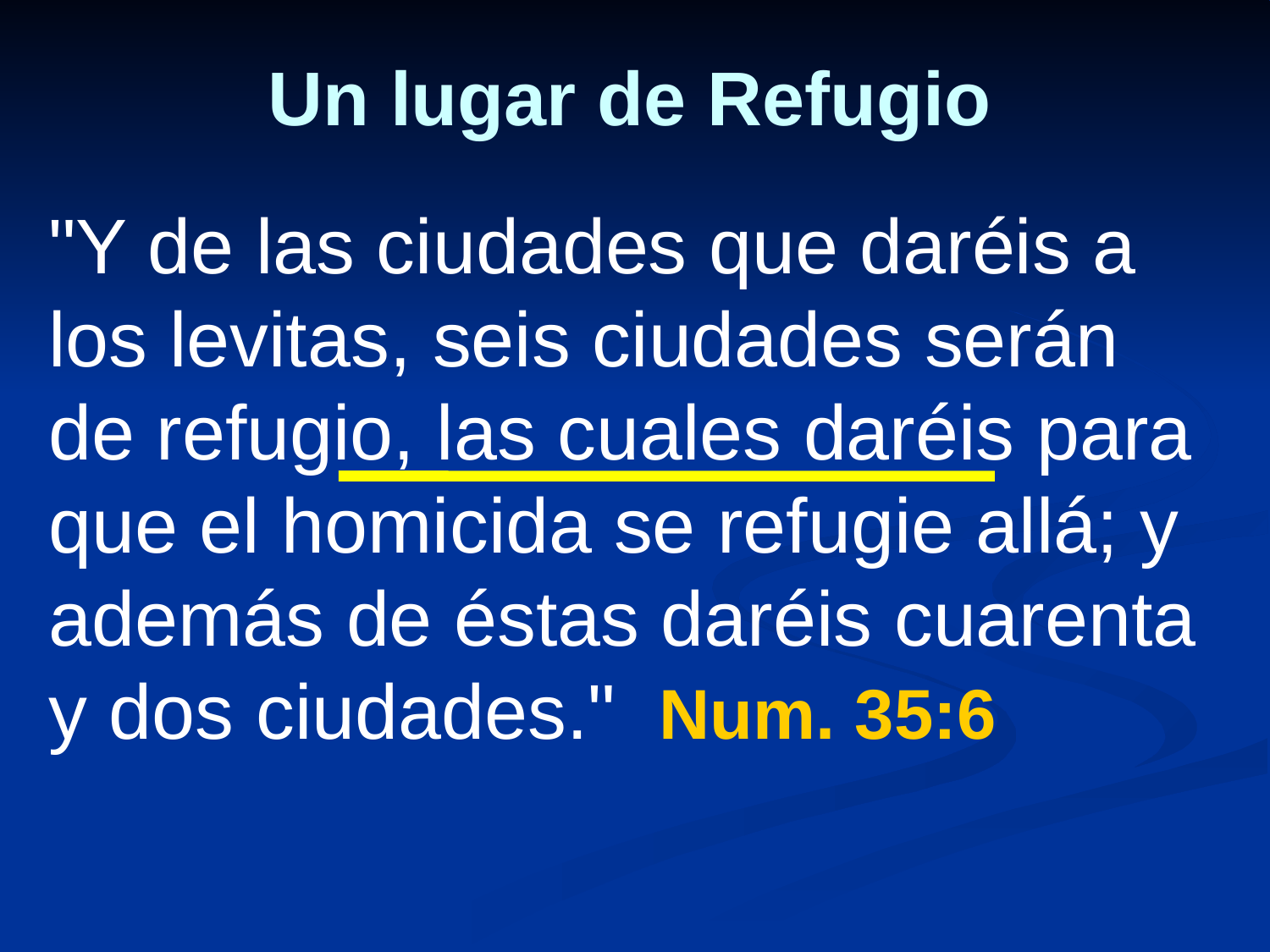

Un lugar de Refugio
"Y de las ciudades que daréis a los levitas, seis ciudades serán de refugio, las cuales daréis para que el homicida se refugie allá; y además de éstas daréis cuarenta y dos ciudades."  Num. 35:6